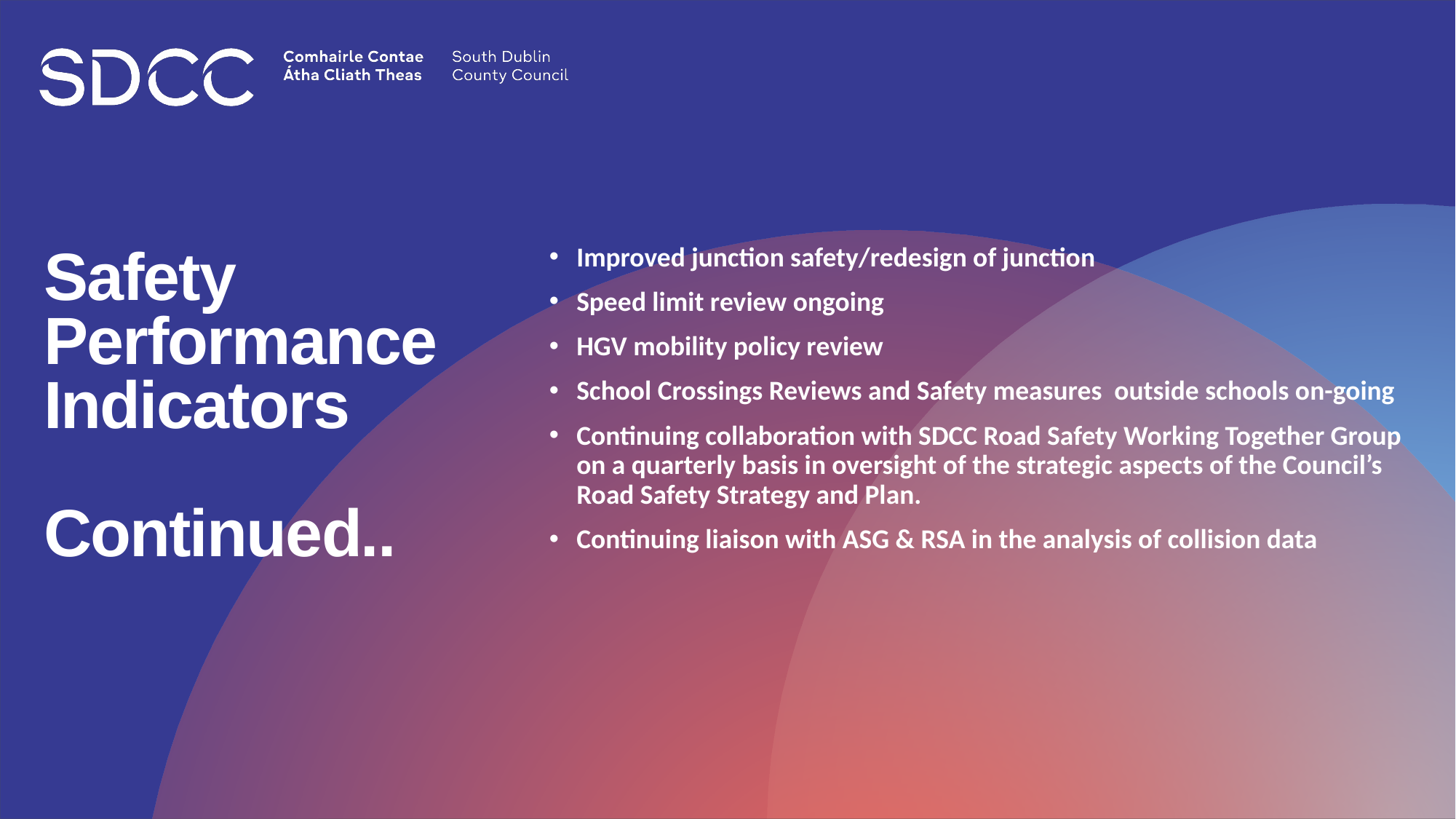

Improved junction safety/redesign of junction
Speed limit review ongoing
HGV mobility policy review
School Crossings Reviews and Safety measures  outside schools on-going
Continuing collaboration with SDCC Road Safety Working Together Group on a quarterly basis in oversight of the strategic aspects of the Council’s Road Safety Strategy and Plan.
Continuing liaison with ASG & RSA in the analysis of collision data
# Safety Performance Indicators Continued..